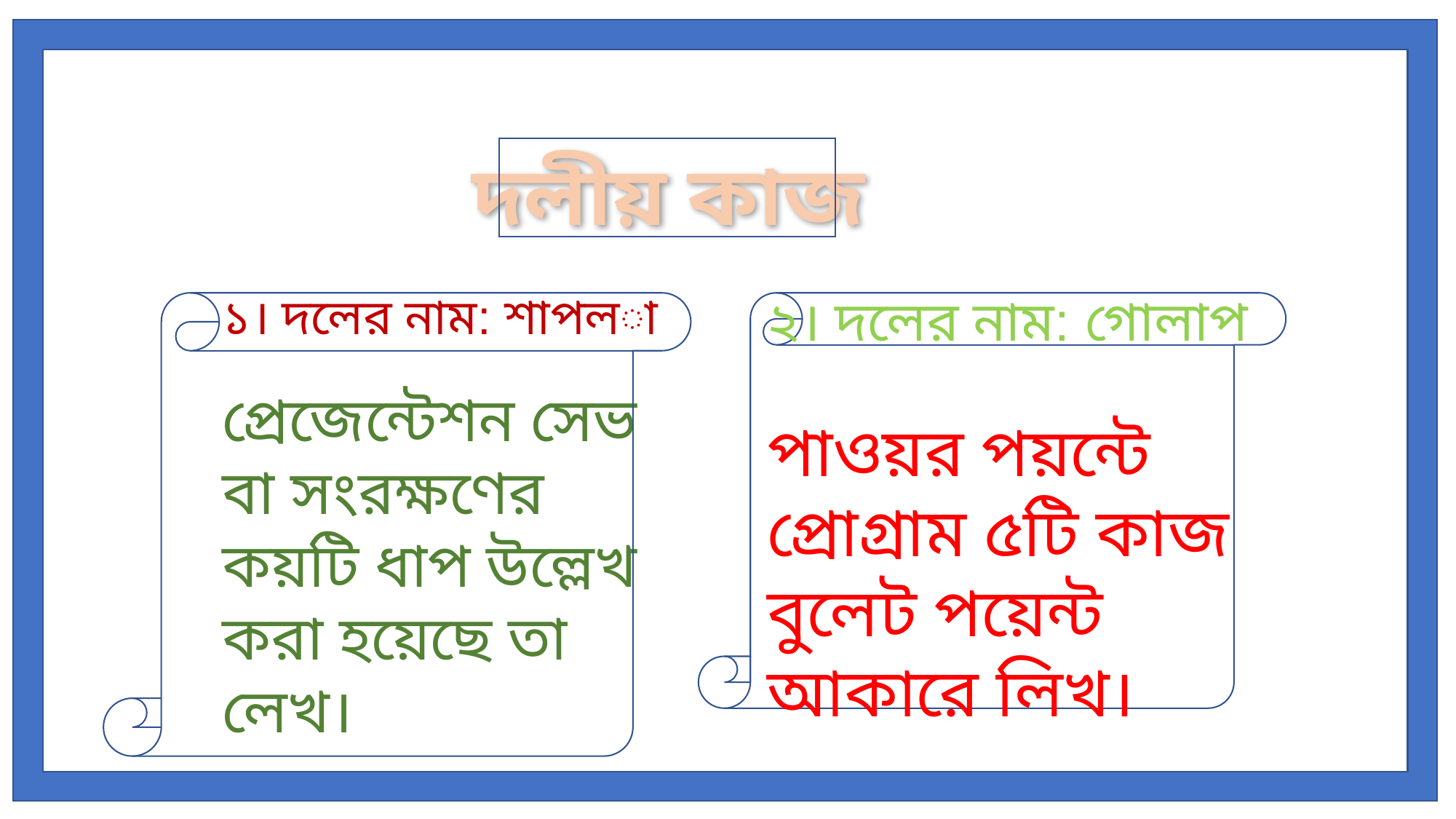

দলীয় কাজ
১। দলের নাম: শাপলা

প্রেজেন্টেশন সেভ বা সংরক্ষণের কয়টি ধাপ উল্লেখ করা হয়েছে তা লেখ।
২। দলের নাম: গোলাপ

পাওয়র পয়ন্টে প্রোগ্রাম ৫টি কাজ বুলেট পয়েন্ট আকারে লিখ।